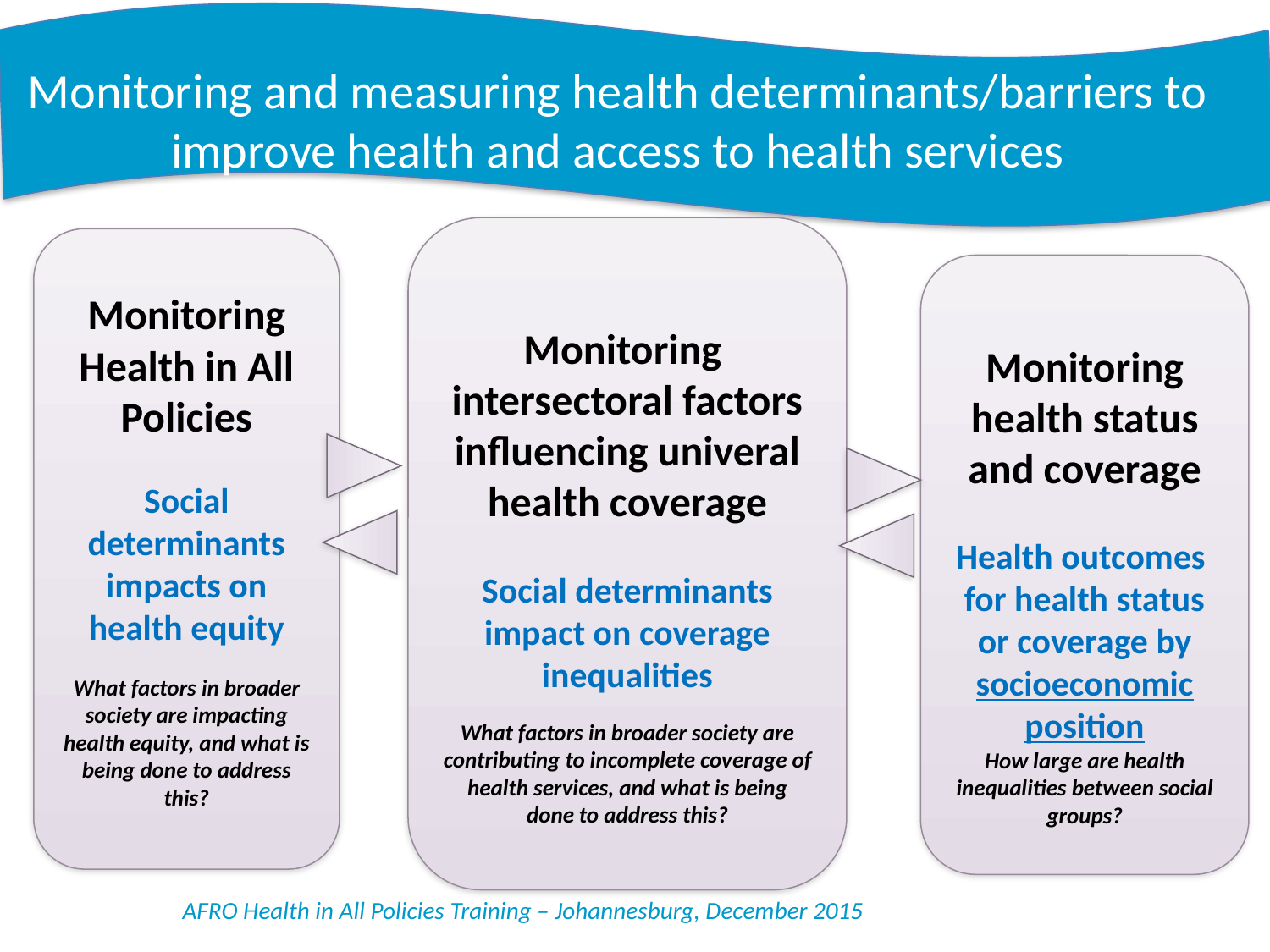

Monitoring and measuring health determinants/barriers to improve health and access to health services

Monitoring  intersectoral factors influencing univeral health coverage

Social determinants impact on coverage inequalities

What factors in broader society are contributing to incomplete coverage of health services, and what is being done to address this?

Monitoring Health in All Policies

Social determinants impacts on health equity

What factors in broader society are impacting health equity, and what is being done to address this?

Monitoring health status and coverage

Health outcomes  for health status or coverage by socioeconomic position
How large are health inequalities between social groups?